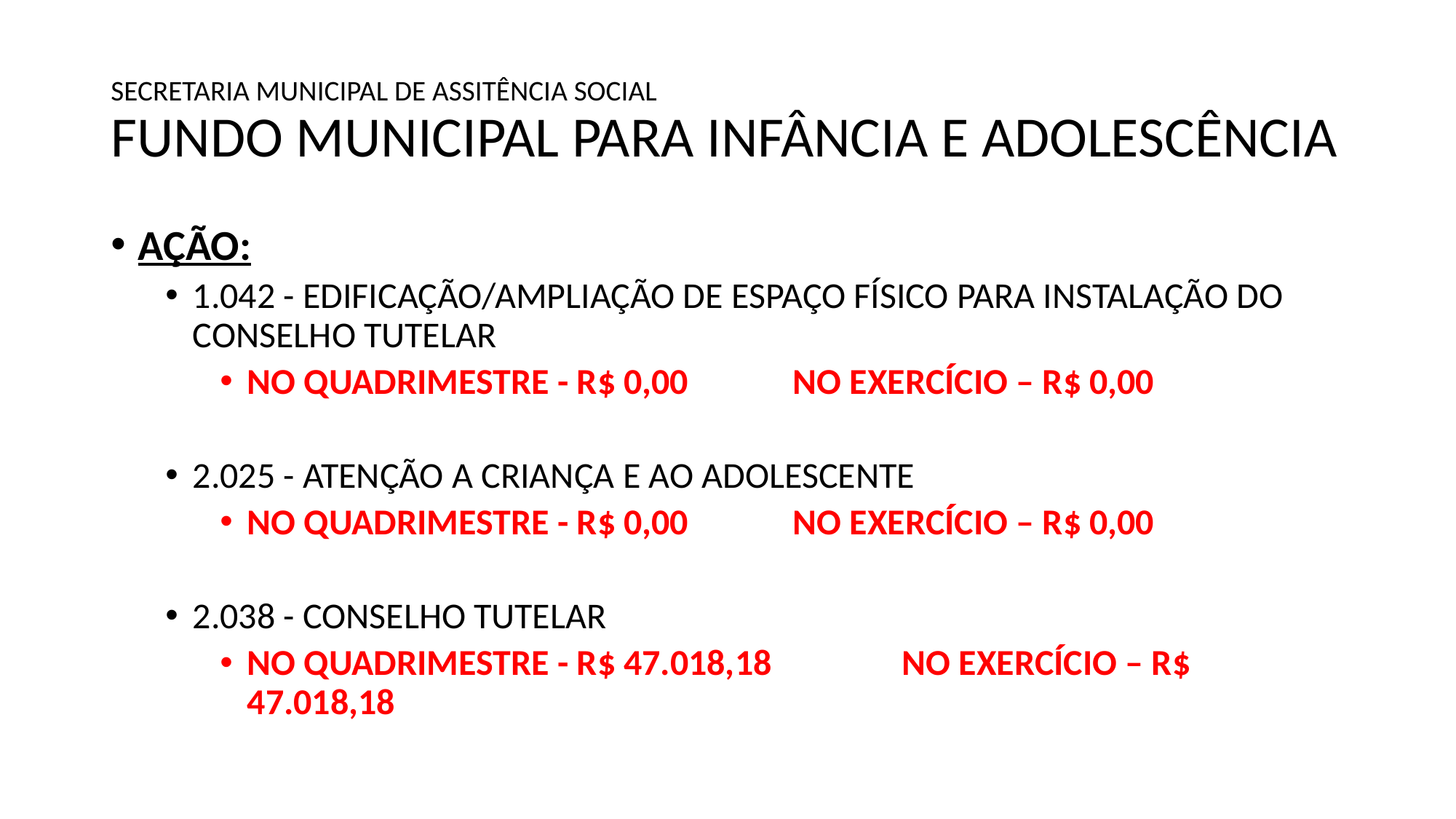

# SECRETARIA MUNICIPAL DE ASSITÊNCIA SOCIAL FUNDO MUNICIPAL PARA INFÂNCIA E ADOLESCÊNCIA
AÇÃO:
1.042 - EDIFICAÇÃO/AMPLIAÇÃO DE ESPAÇO FÍSICO PARA INSTALAÇÃO DO CONSELHO TUTELAR
NO QUADRIMESTRE - R$ 0,00           	NO EXERCÍCIO – R$ 0,00

2.025 - ATENÇÃO A CRIANÇA E AO ADOLESCENTE
NO QUADRIMESTRE - R$ 0,00           	NO EXERCÍCIO – R$ 0,00

2.038 - CONSELHO TUTELAR
NO QUADRIMESTRE - R$ 47.018,18           	NO EXERCÍCIO – R$ 47.018,18